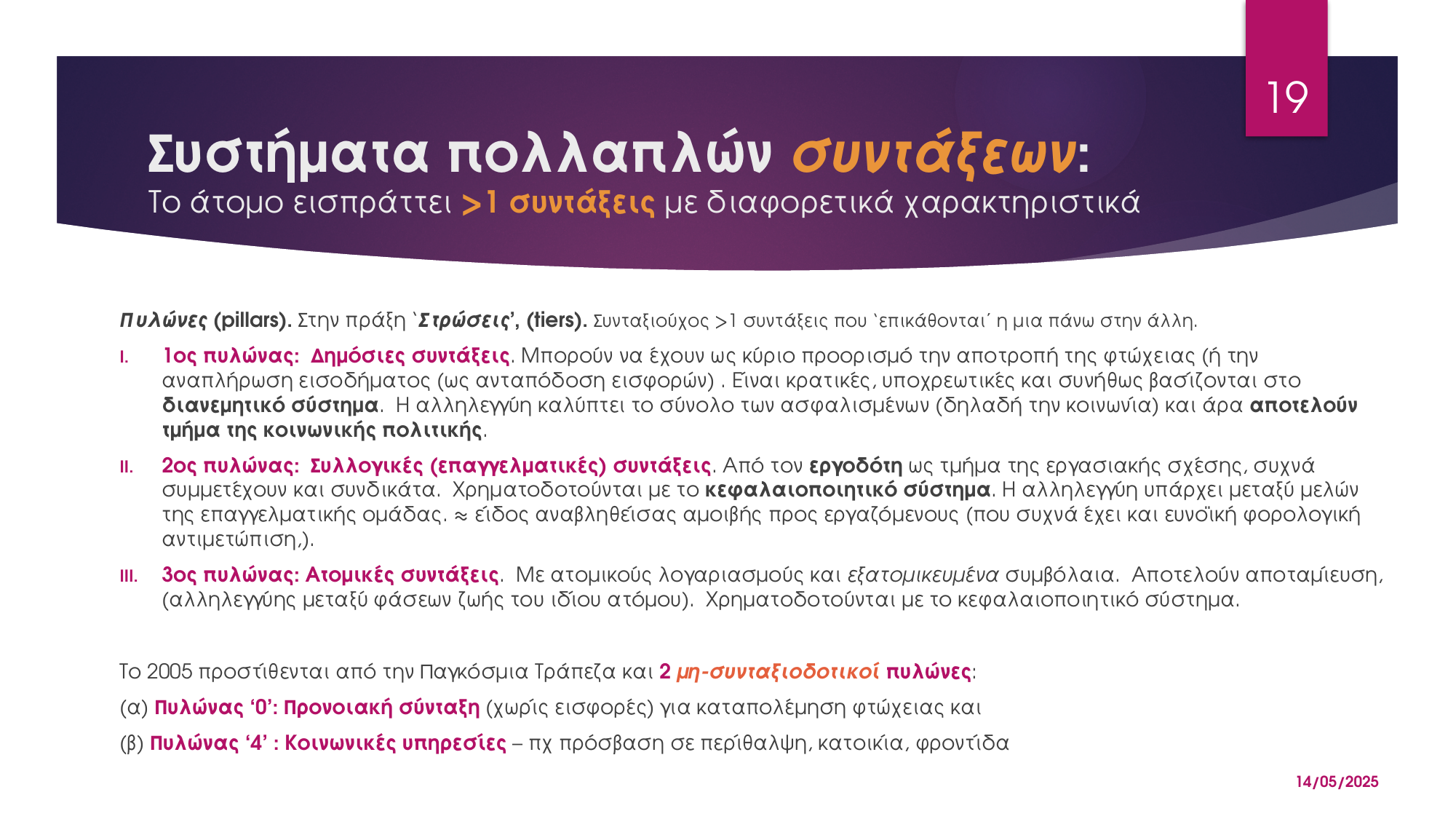

19
# Συστήματα πολλαπλών συντάξεων: Το άτομο εισπράττει >1 συντάξεις με διαφορετικά χαρακτηριστικά
Πυλώνες (pillars). Στην πράξη ‘Στρώσεις’, (tiers). Συνταξιούχος >1 συντάξεις που ‘επικάθονται΄ η μια πάνω στην άλλη.
1ος πυλώνας:  Δημόσιες συντάξεις. Μπορούν να έχουν ως κύριο προορισμό την αποτροπή της φτώχειας (ή την αναπλήρωση εισοδήματος (ως ανταπόδοση εισφορών) . Είναι κρατικές, υποχρεωτικές και συνήθως βασίζονται στο διανεμητικό σύστημα.  Η αλληλεγγύη καλύπτει το σύνολο των ασφαλισμένων (δηλαδή την κοινωνία) και άρα αποτελούν τμήμα της κοινωνικής πολιτικής.
2ος πυλώνας:  Συλλογικές (επαγγελματικές) συντάξεις. Από τον εργοδότη ως τμήμα της εργασιακής σχέσης, συχνά συμμετέχουν και συνδικάτα.  Χρηματοδοτούνται με το κεφαλαιοποιητικό σύστημα. Η αλληλεγγύη υπάρχει μεταξύ μελών της επαγγελματικής ομάδας. ≈ είδος αναβληθείσας αμοιβής προς εργαζόμενους (που συχνά έχει και ευνοϊκή φορολογική αντιμετώπιση,).
3ος πυλώνας: Ατομικές συντάξεις.  Με ατομικούς λογαριασμούς και εξατομικευμένα συμβόλαια.  Αποτελούν αποταμίευση, (αλληλεγγύης μεταξύ φάσεων ζωής του ιδίου ατόμου).  Χρηματοδοτούνται με το κεφαλαιοποιητικό σύστημα.

Το 2005 προστίθενται από την Παγκόσμια Τράπεζα και 2 μη-συνταξιοδοτικοί πυλώνες:
(α) Πυλώνας ‘0’: Προνοιακή σύνταξη (χωρίς εισφορές) για καταπολέμηση φτώχειας και
(β) Πυλώνας ‘4’ : Κοινωνικές υπηρεσίες – πχ πρόσβαση σε περίθαλψη, κατοικία, φροντίδα
14/05/2025